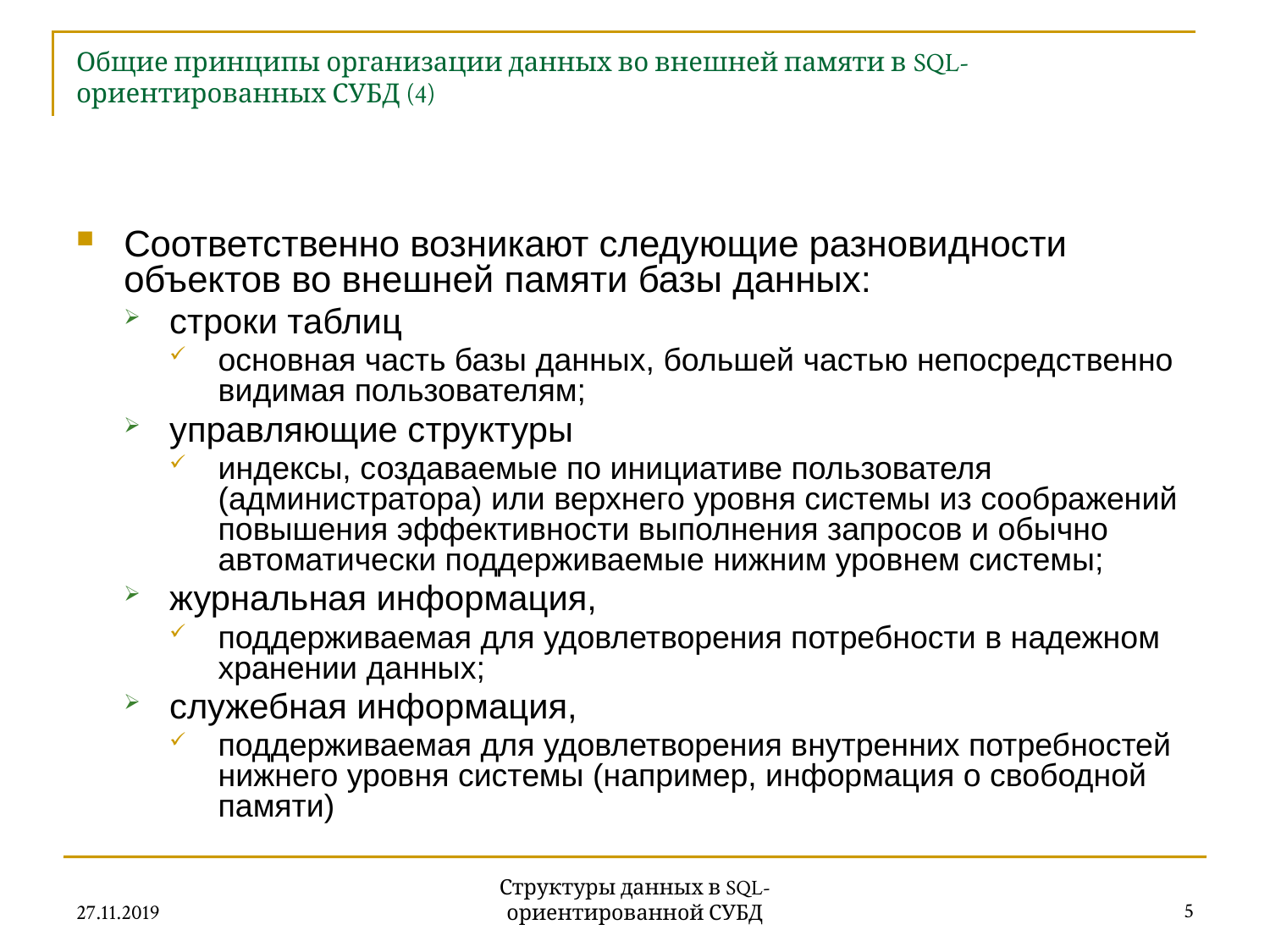

# Общие принципы организации данных во внешней памяти в SQL-ориентированных СУБД (4)
Соответственно возникают следующие разновидности объектов во внешней памяти базы данных:
строки таблиц
основная часть базы данных, большей частью непосредственно видимая пользователям;
управляющие структуры
индексы, создаваемые по инициативе пользователя (администратора) или верхнего уровня системы из соображений повышения эффективности выполнения запросов и обычно автоматически поддерживаемые нижним уровнем системы;
журнальная информация,
поддерживаемая для удовлетворения потребности в надежном хранении данных;
служебная информация,
поддерживаемая для удовлетворения внутренних потребностей нижнего уровня системы (например, информация о свободной памяти)
27.11.2019
5
Структуры данных в SQL-ориентированной СУБД